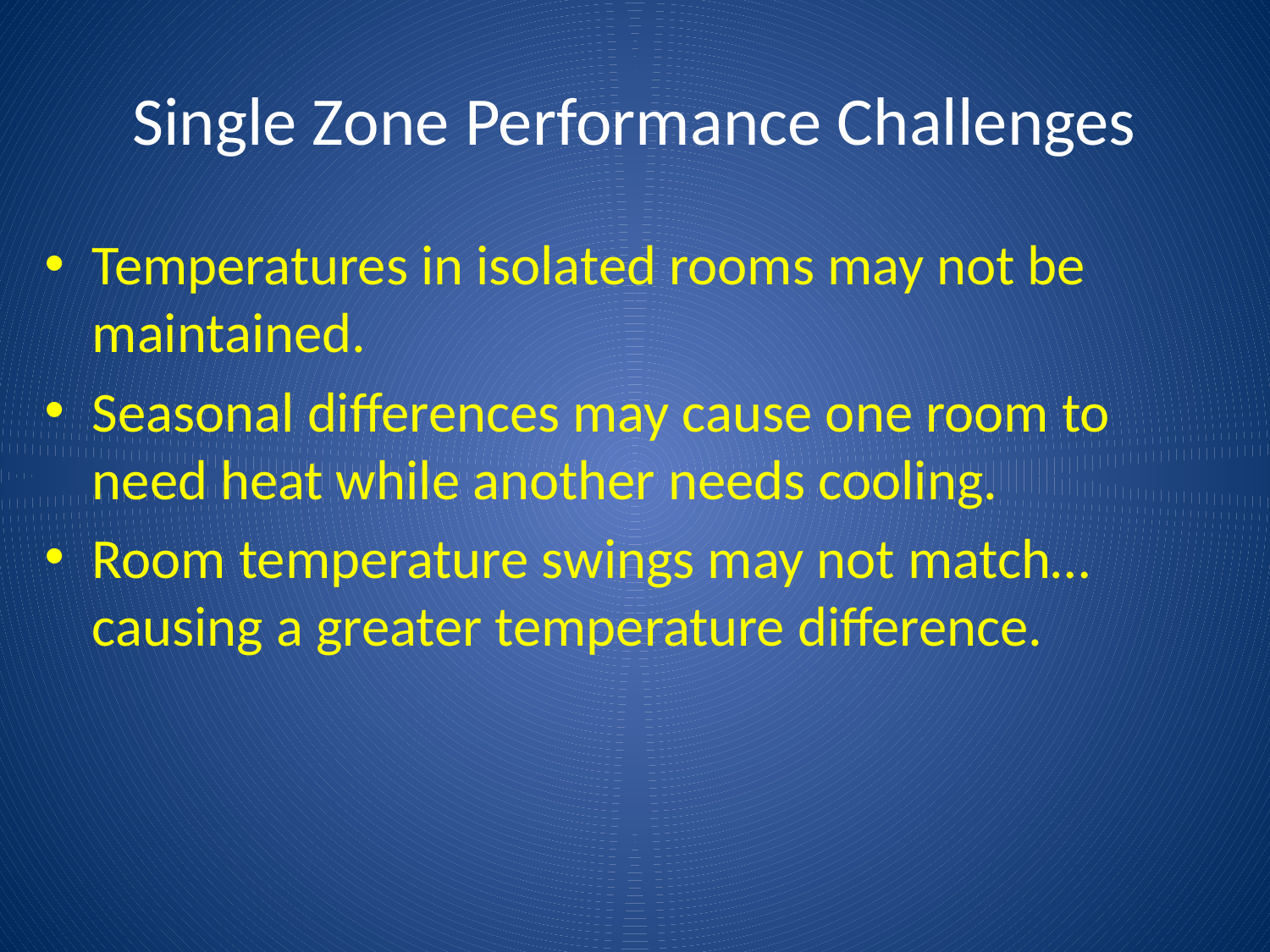

# Single Zone Performance Challenges
Temperatures in isolated rooms may not be maintained.
Seasonal differences may cause one room to need heat while another needs cooling.
Room temperature swings may not match…causing a greater temperature difference.